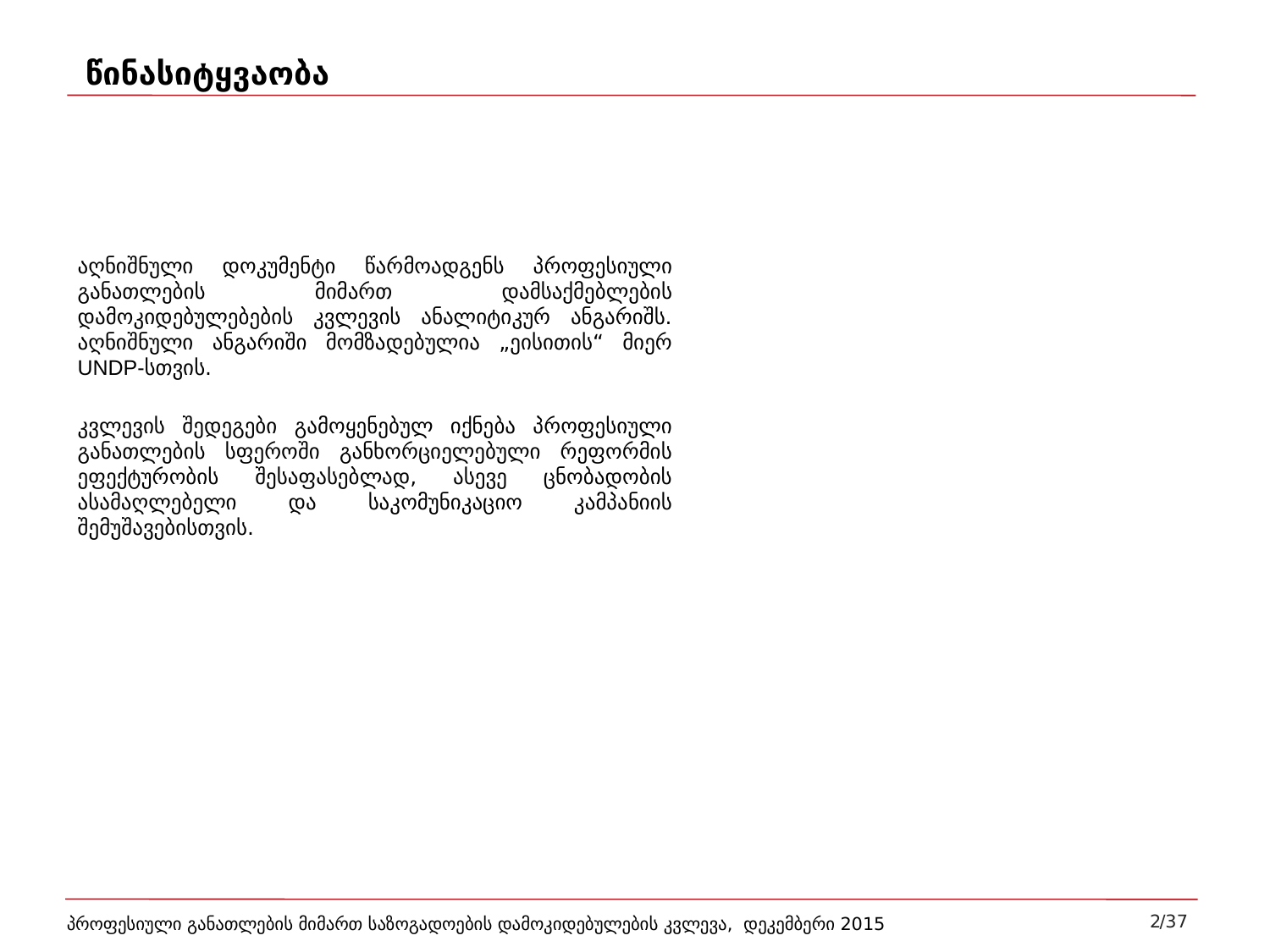

წინასიტყვაობა
აღნიშნული დოკუმენტი წარმოადგენს პროფესიული განათლების მიმართ დამსაქმებლების დამოკიდებულებების კვლევის ანალიტიკურ ანგარიშს. აღნიშნული ანგარიში მომზადებულია „ეისითის“ მიერ UNDP-სთვის.

კვლევის შედეგები გამოყენებულ იქნება პროფესიული განათლების სფეროში განხორციელებული რეფორმის ეფექტურობის შესაფასებლად, ასევე ცნობადობის ასამაღლებელი და საკომუნიკაციო კამპანიის შემუშავებისთვის.